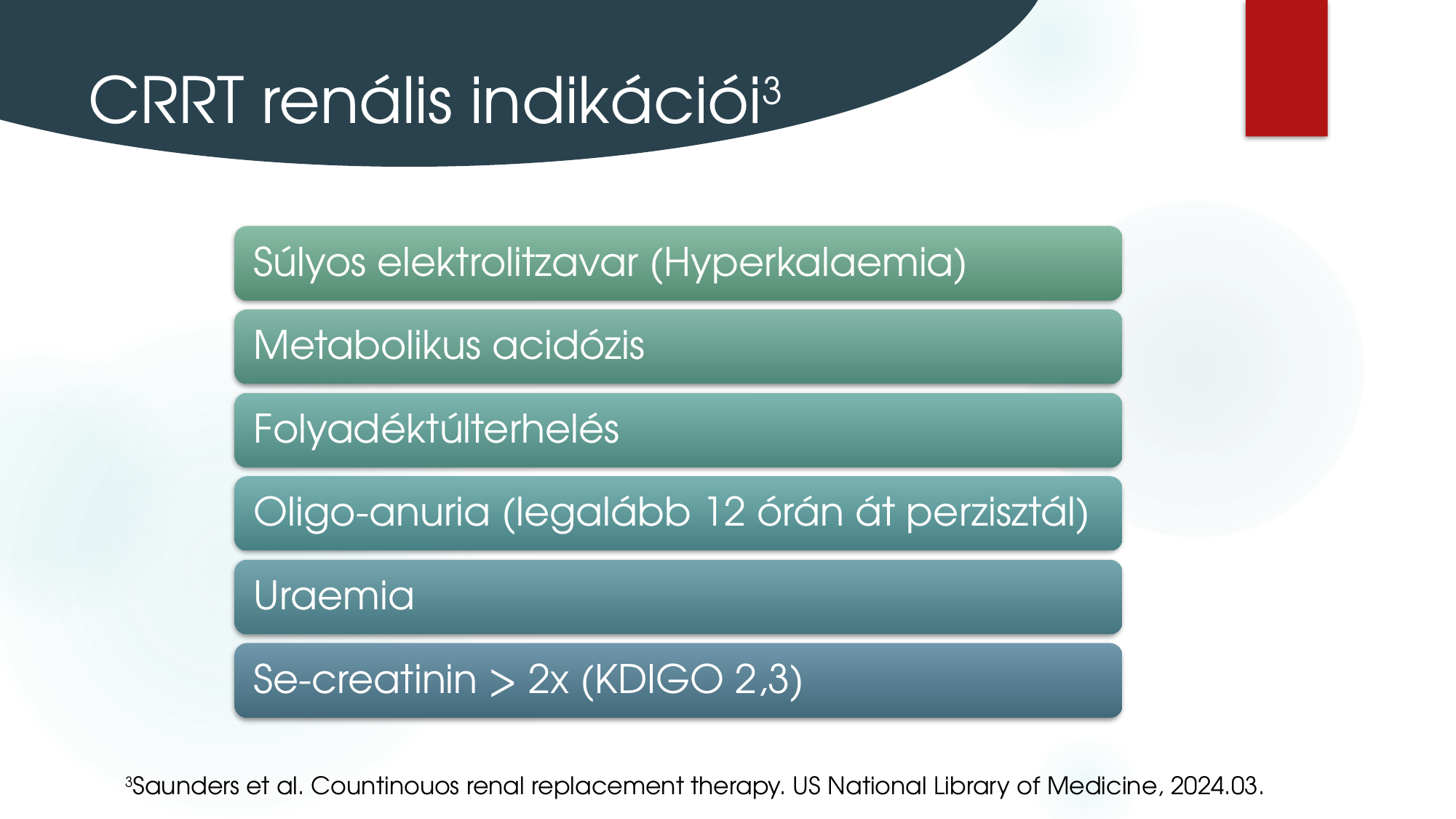

# CRRT renális indikációi3
Súlyos elektrolitzavar (Hyperkalaemia)
Metabolikus acidózis
Folyadéktúlterhelés
Oligo-anuria (legalább 12 órán át perzisztál)
Uraemia
Se-creatinin > 2x (KDIGO 2,3)
3Saunders et al. Countinouos renal replacement therapy. US National Library of Medicine, 2024.03..